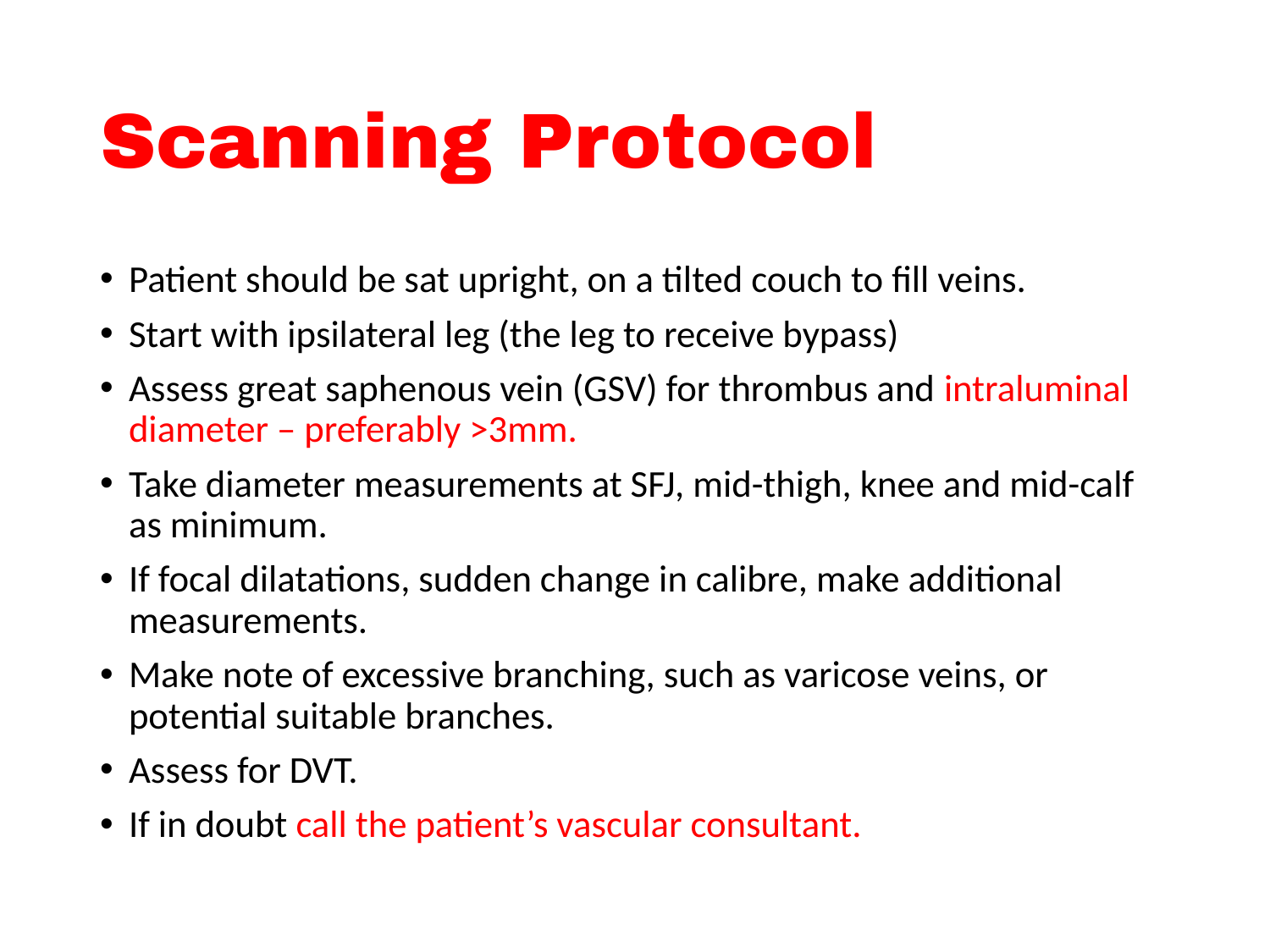

# Scanning Protocol
Patient should be sat upright, on a tilted couch to fill veins.
Start with ipsilateral leg (the leg to receive bypass)
Assess great saphenous vein (GSV) for thrombus and intraluminal diameter – preferably >3mm.
Take diameter measurements at SFJ, mid-thigh, knee and mid-calf as minimum.
If focal dilatations, sudden change in calibre, make additional measurements.
Make note of excessive branching, such as varicose veins, or potential suitable branches.
Assess for DVT.
If in doubt call the patient’s vascular consultant.